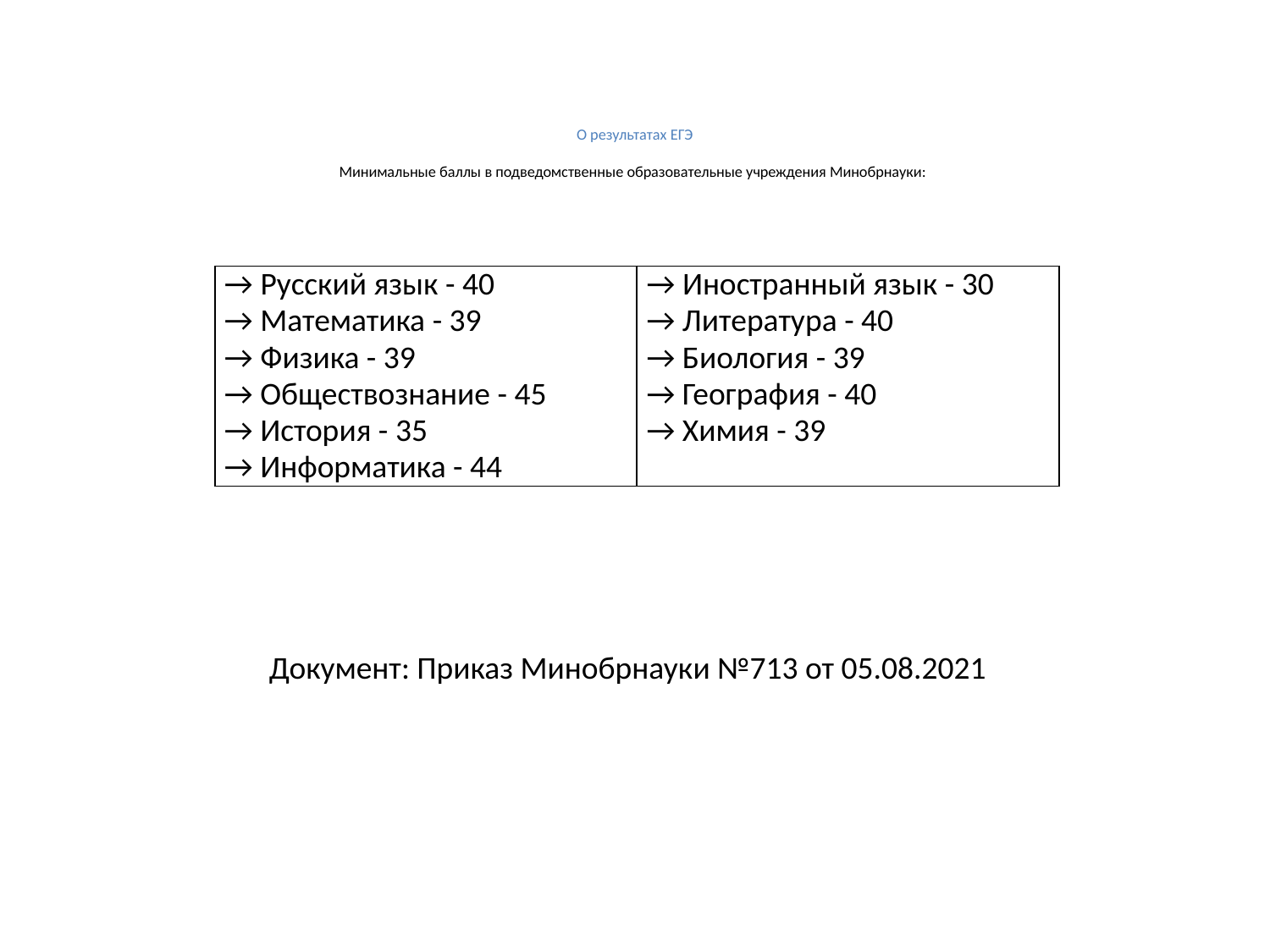

# О результатах ЕГЭ Минимальные баллы в подведомственные образовательные учреждения Минобрнауки:
| → Русский язык - 40 → Математика - 39 → Физика - 39 → Обществознание - 45 → История - 35 → Информатика - 44 | → Иностранный язык - 30 → Литература - 40 → Биология - 39 → География - 40 → Химия - 39 |
| --- | --- |
Документ: Приказ Минобрнауки №713 от 05.08.2021